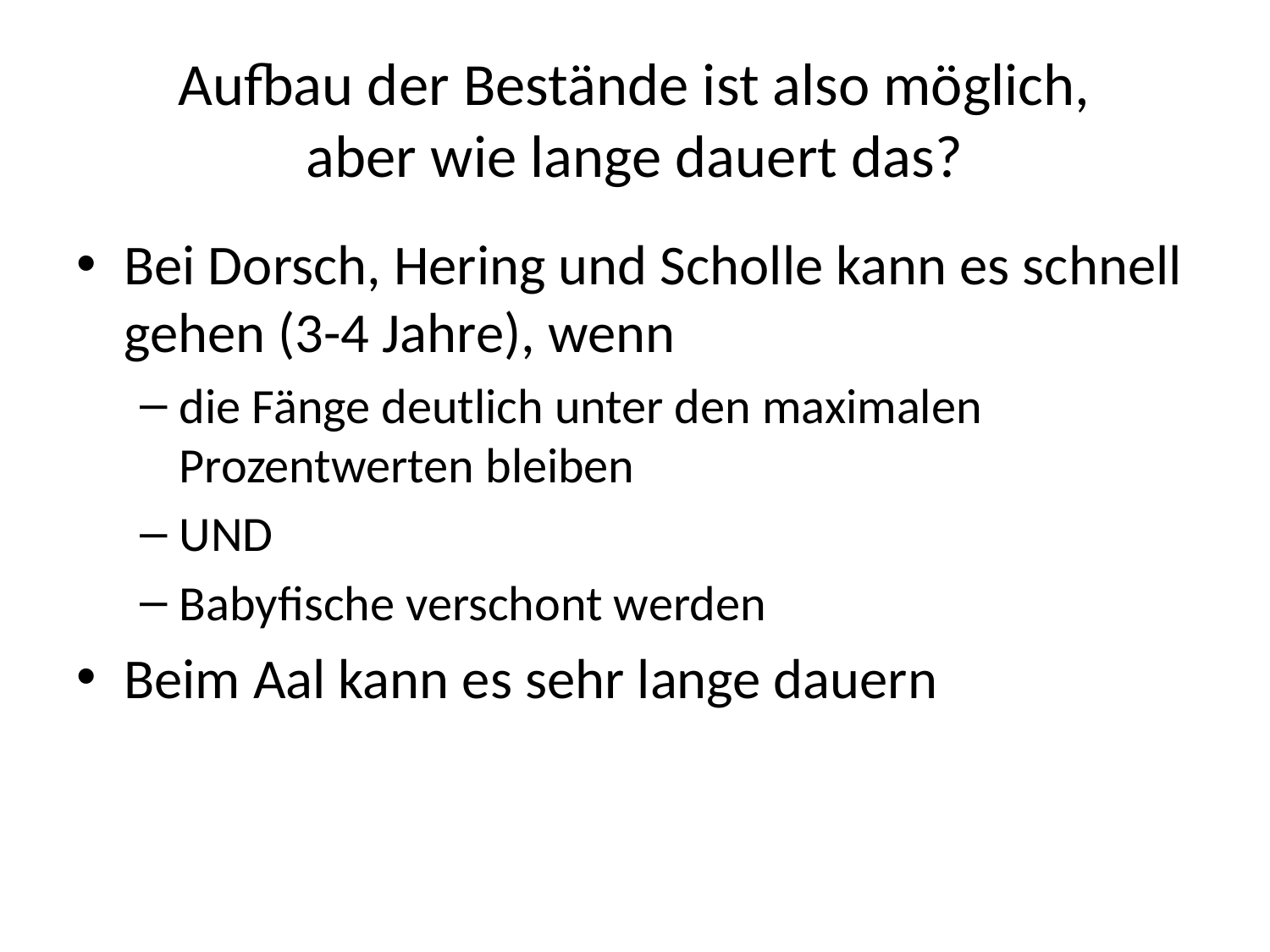

# Aufbau der Bestände ist also möglich, aber wie lange dauert das?
Bei Dorsch, Hering und Scholle kann es schnell gehen (3-4 Jahre), wenn
die Fänge deutlich unter den maximalen Prozentwerten bleiben
UND
Babyfische verschont werden
Beim Aal kann es sehr lange dauern